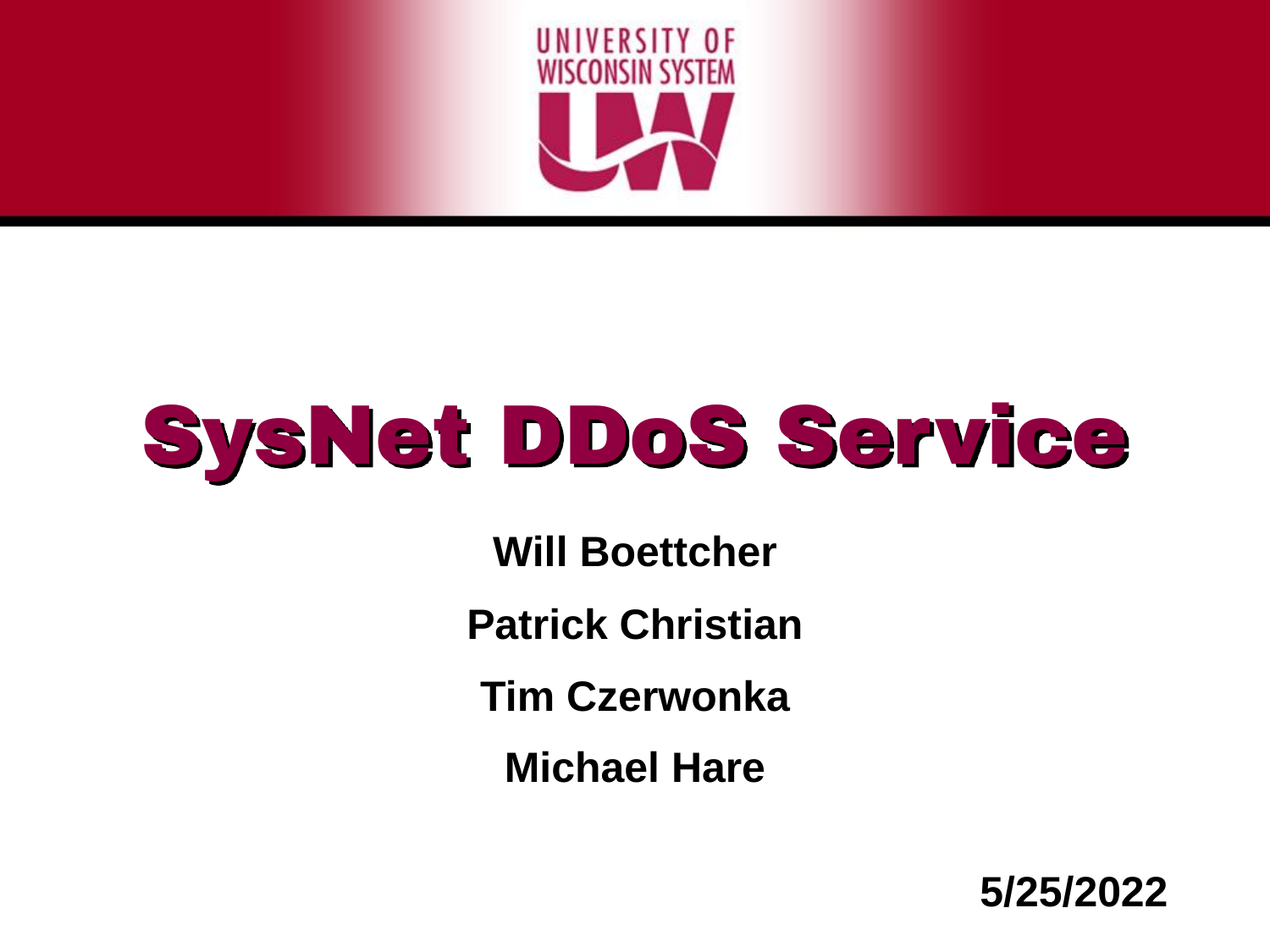

# SysNet DDoS Service
Will Boettcher
Patrick Christian
Tim Czerwonka
Michael Hare
5/25/2022